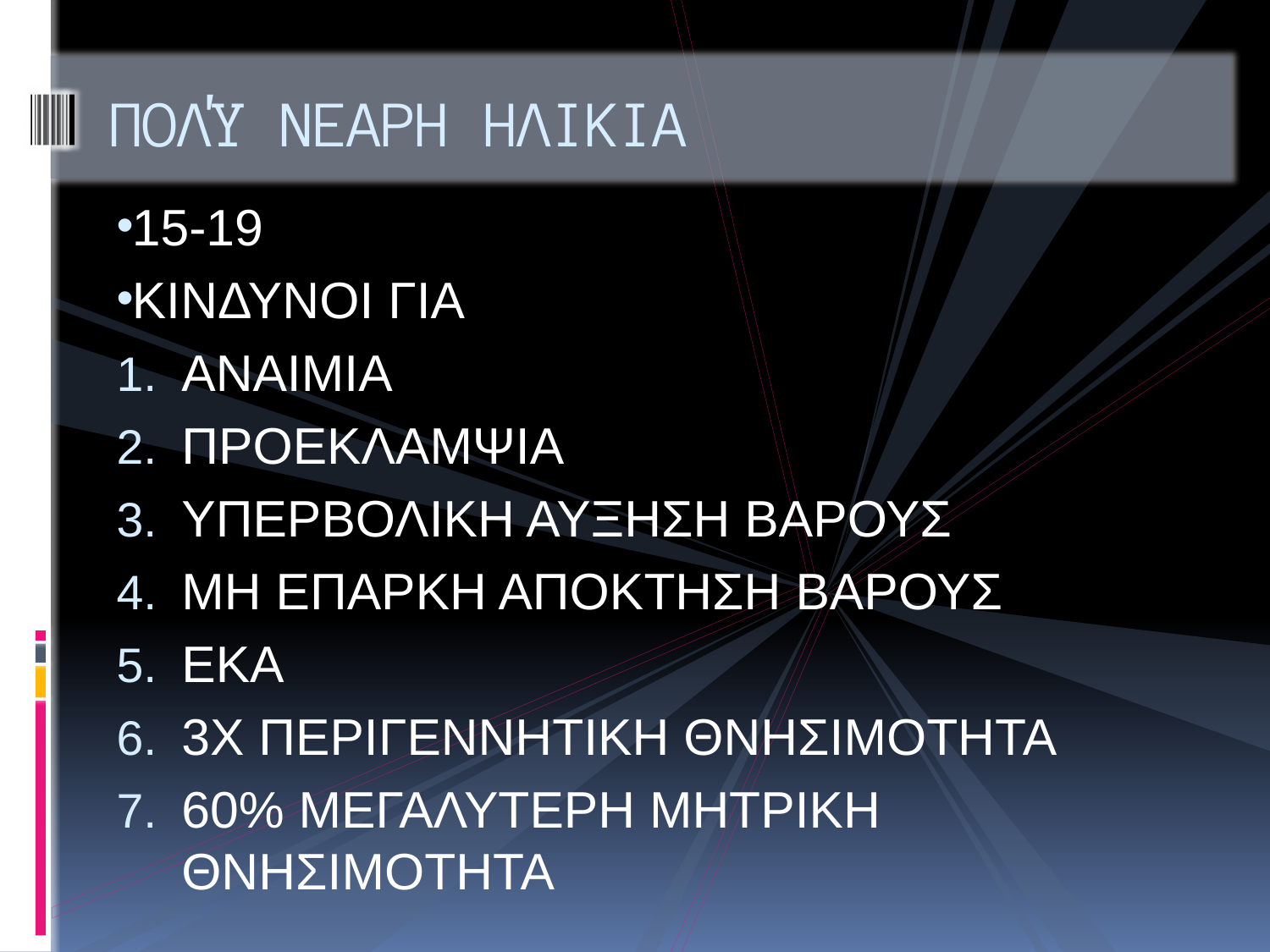

# ΠΟΛΎ ΝΕΑΡΗ ΗΛΙΚΙΑ
15-19
ΚΙΝΔΥΝΟΙ ΓΙΑ
ΑΝΑΙΜΙΑ
ΠΡΟΕΚΛΑΜΨΙΑ
ΥΠΕΡΒΟΛΙΚΗ ΑΥΞΗΣΗ ΒΑΡΟΥΣ
ΜΗ ΕΠΑΡΚΗ ΑΠΟΚΤΗΣΗ ΒΑΡΟΥΣ
ΕΚΑ
3Χ ΠΕΡΙΓΕΝΝΗΤΙΚΗ ΘΝΗΣΙΜΟΤΗΤΑ
60% ΜΕΓΑΛΥΤΕΡΗ ΜΗΤΡΙΚΗ ΘΝΗΣΙΜΟΤΗΤΑ